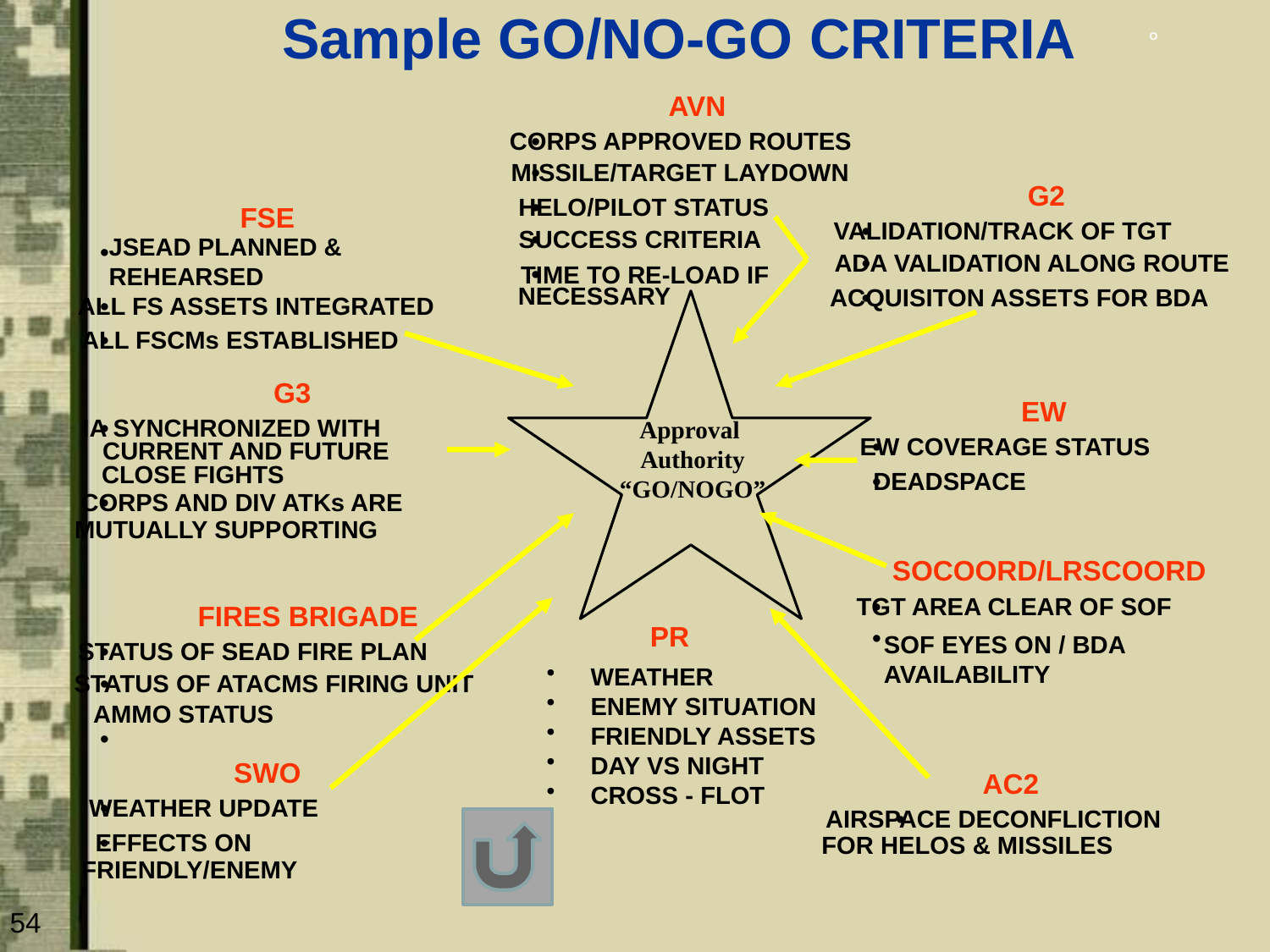

Sample GO/NO-GO CRITERIA

O

AVN
CORPS APPROVED ROUTES
MISSILE/TARGET LAYDOWN
HELO/PILOT STATUS
SUCCESS CRITERIA
TIME TO RE-LOAD IF
NECESSARY

•
•

G2
VALIDATION/TRACK OF TGT
 ADA VALIDATION ALONG ROUTE
ACQUISITON ASSETS FOR BDA
•

FSE
JSEAD PLANNED & REHEARSED

ALL FS ASSETS INTEGRATED
ALL FSCMs ESTABLISHED

•
•
•
•
•
•
•

•

G3
IA SYNCHRONIZED WITH
CLOSE FIGHTS
CORPS AND DIV ATKs ARE
CURRENT AND FUTURE
MUTUALLY SUPPORTING

EW
EW COVERAGE STATUS
DEADSPACE

Approval
Authority
“GO/NOGO”

•
•
•
•

FIRES BRIGADE
STATUS OF SEAD FIRE PLAN
STATUS OF ATACMS FIRING UNIT
AMMO STATUS

SOCOORD/LRSCOORD
TGT AREA CLEAR OF SOF
SOF EYES ON / BDA AVAILABILITY

•

PR
•
•
  WEATHER
  ENEMY SITUATION
  FRIENDLY ASSETS
  DAY VS NIGHT
  CROSS - FLOT
•
•
SWO
WEATHER UPDATE
EFFECTS ON
AC2
AIRSPACE DECONFLICTION
•
•

•
FOR HELOS & MISSILES

FRIENDLY/ENEMY
54